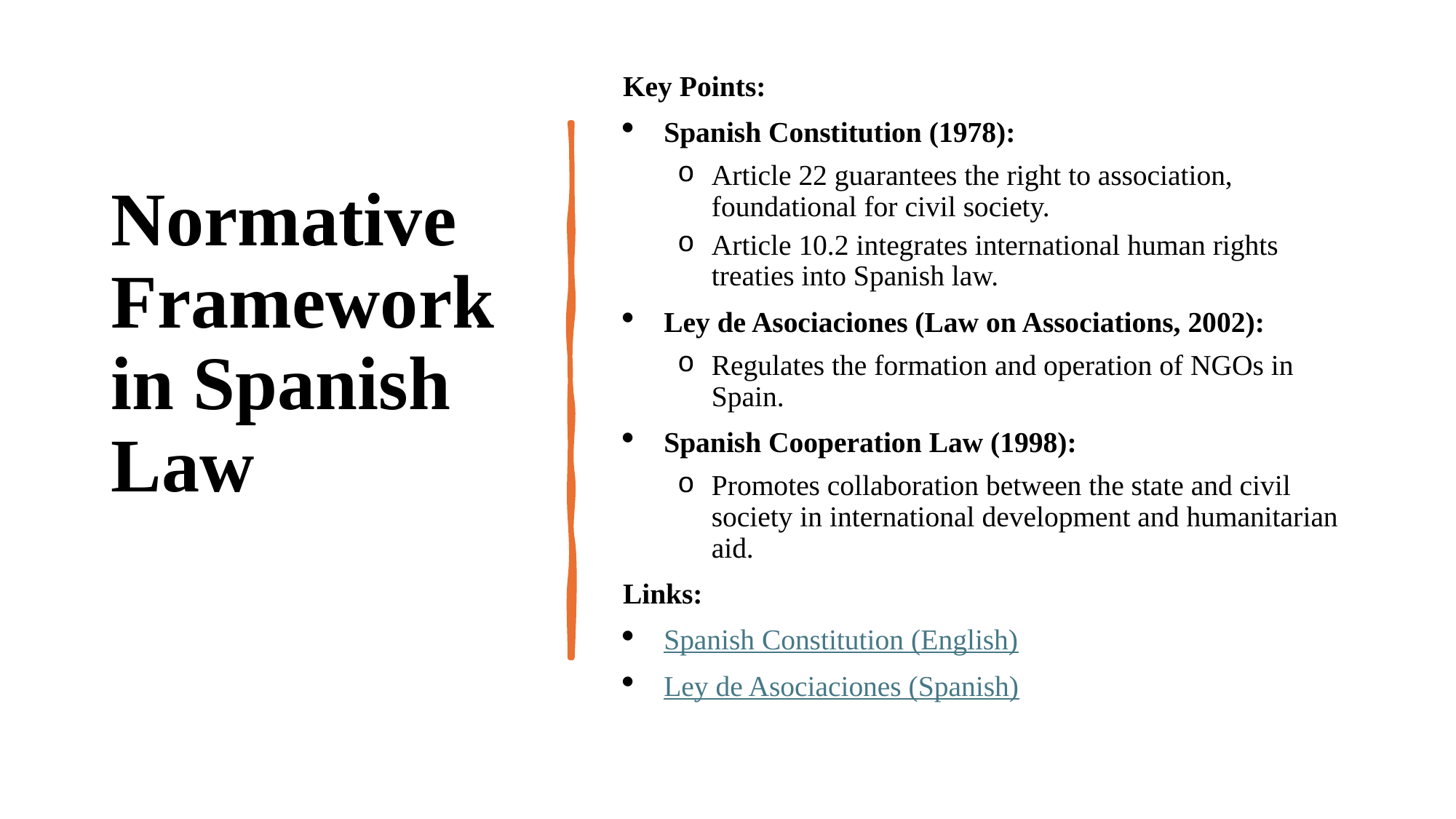

# Normative Framework in Spanish Law
Key Points:
Spanish Constitution (1978):
Article 22 guarantees the right to association, foundational for civil society.
Article 10.2 integrates international human rights treaties into Spanish law.
Ley de Asociaciones (Law on Associations, 2002):
Regulates the formation and operation of NGOs in Spain.
Spanish Cooperation Law (1998):
Promotes collaboration between the state and civil society in international development and humanitarian aid.
Links:
Spanish Constitution (English)
Ley de Asociaciones (Spanish)